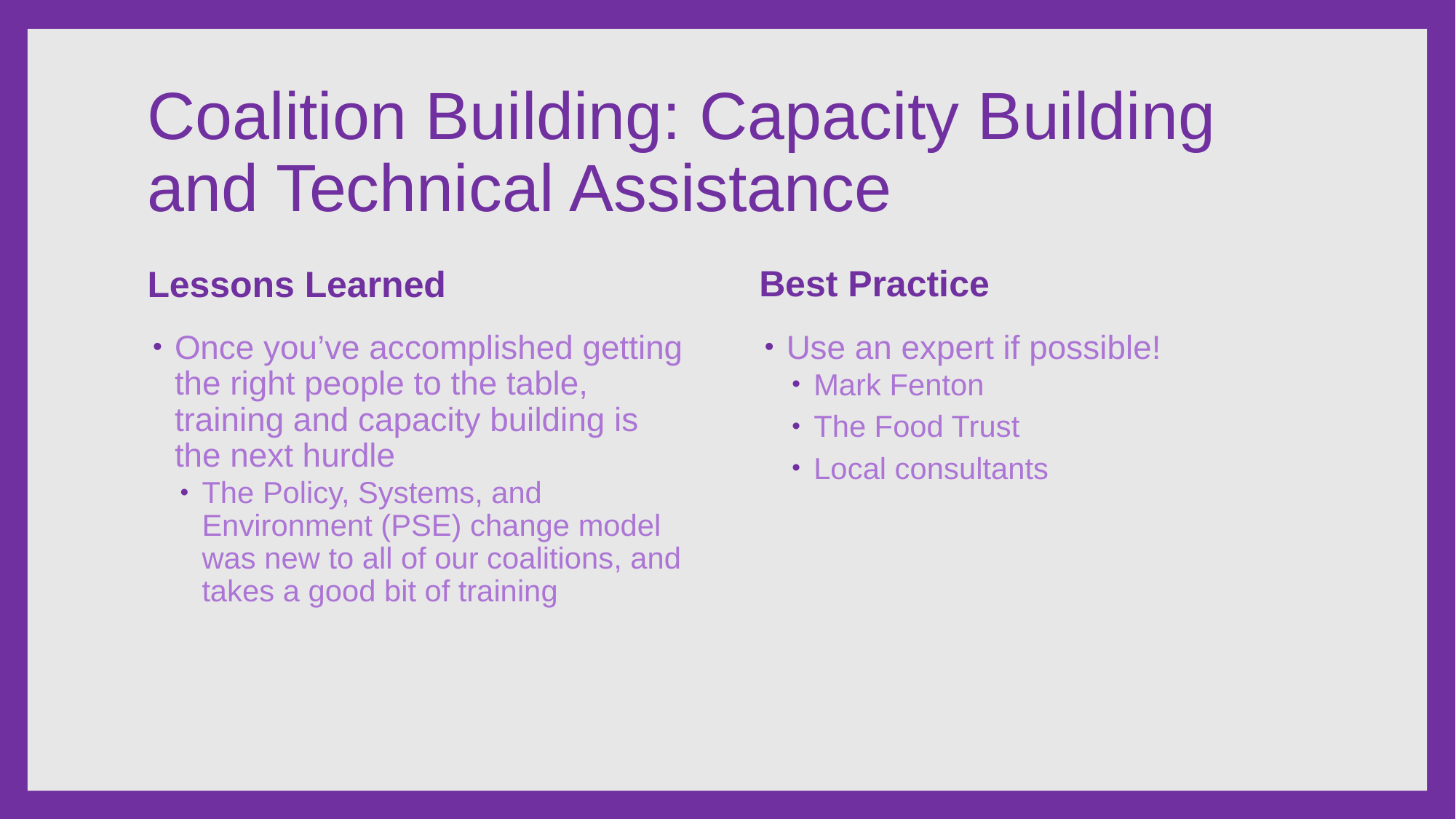

# Coalition Building: Capacity Building and Technical Assistance
Best Practice
Lessons Learned
Use an expert if possible!
Mark Fenton
The Food Trust
Local consultants
Once you’ve accomplished getting the right people to the table, training and capacity building is the next hurdle
The Policy, Systems, and Environment (PSE) change model was new to all of our coalitions, and takes a good bit of training